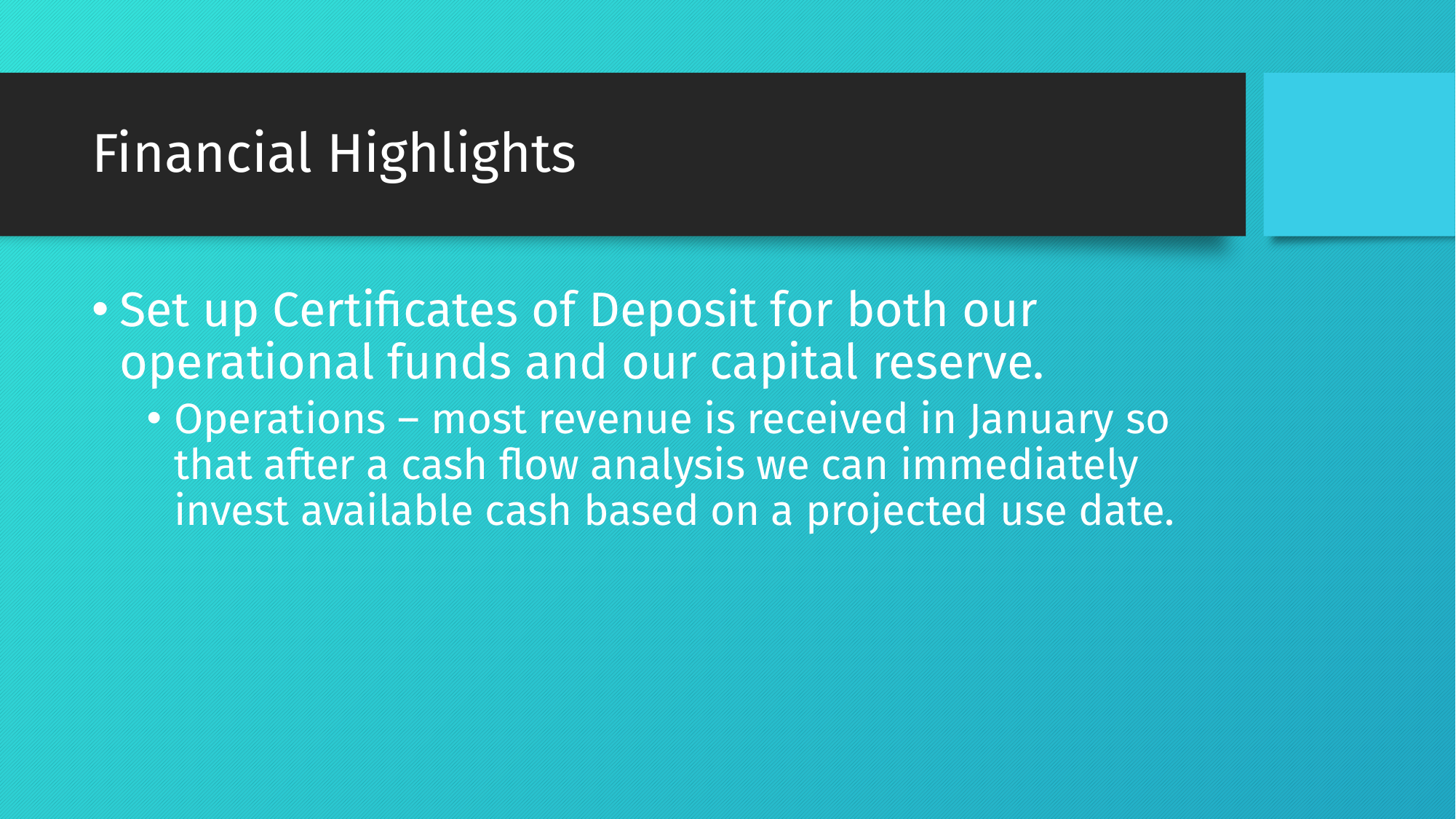

# Financial Highlights
Set up Certificates of Deposit for both our operational funds and our capital reserve.
Operations – most revenue is received in January so that after a cash flow analysis we can immediately invest available cash based on a projected use date.